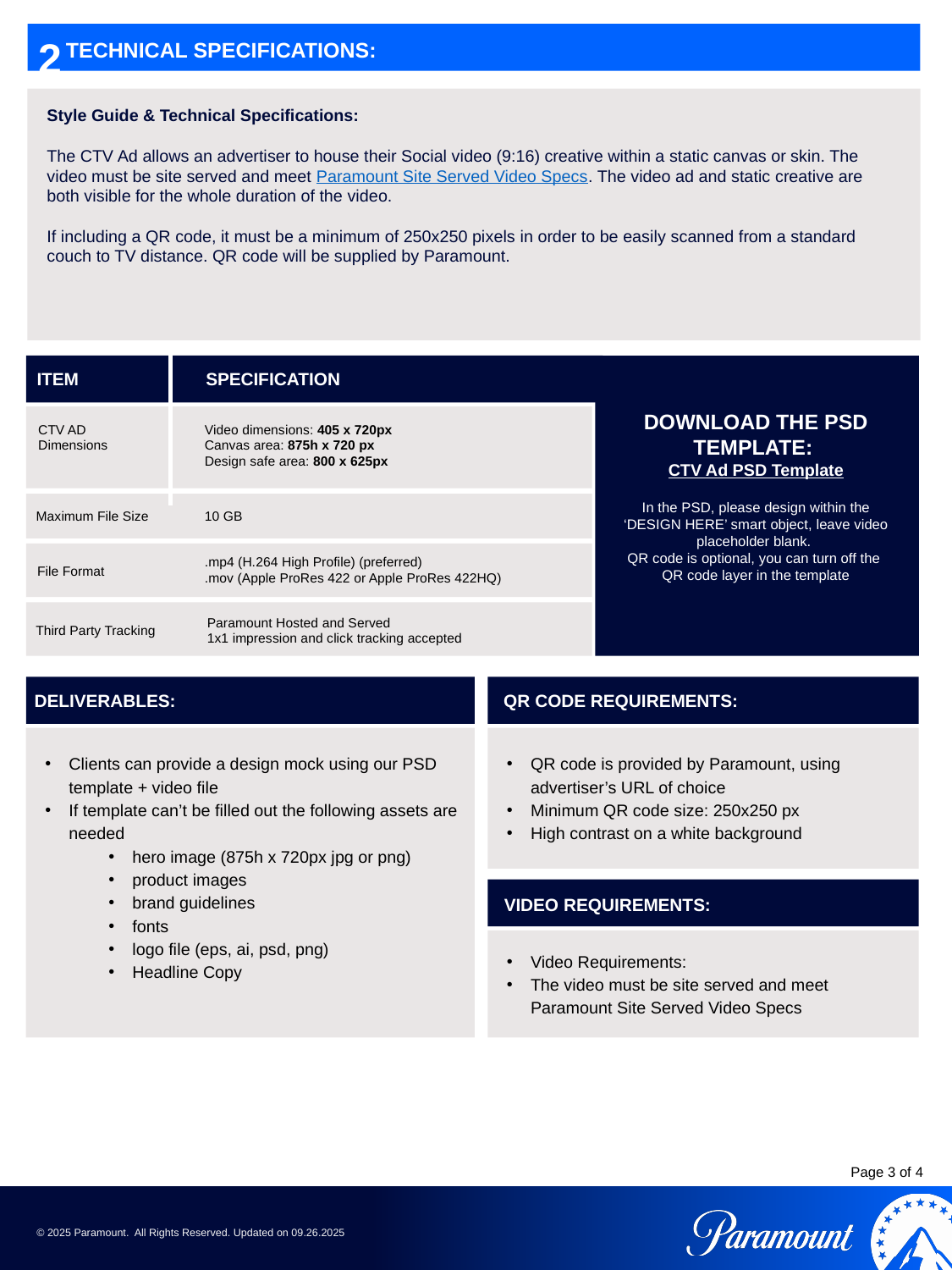

2
TECHNICAL SPECIFICATIONS:

Style Guide & Technical Specifications:
The CTV Ad allows an advertiser to house their Social video (9:16) creative within a static canvas or skin. The video must be site served and meet Paramount Site Served Video Specs. The video ad and static creative are both visible for the whole duration of the video.
If including a QR code, it must be a minimum of 250x250 pixels in order to be easily scanned from a standard couch to TV distance. QR code will be supplied by Paramount.

SPECIFICATION
ITEM
DOWNLOAD THE PSD TEMPLATE:
CTV Ad PSD Template
In the PSD, please design within the ‘DESIGN HERE’ smart object, leave video placeholder blank.
QR code is optional, you can turn off the
QR code layer in the template

CTV AD Dimensions
Video dimensions: 405 x 720px
Canvas area: 875h x 720 px
Design safe area: 800 x 625px

Maximum File Size
10 GB

.mp4 (H.264 High Profile) (preferred)
.mov (Apple ProRes 422 or Apple ProRes 422HQ)
File Format

Paramount Hosted and Served
1x1 impression and click tracking accepted
Third Party Tracking

DELIVERABLES:
QR CODE REQUIREMENTS:

Clients can provide a design mock using our PSD template + video file
If template can’t be filled out the following assets are needed
hero image (875h x 720px jpg or png)
product images
brand guidelines
fonts
logo file (eps, ai, psd, png)
Headline Copy
QR code is provided by Paramount, using advertiser’s URL of choice
Minimum QR code size: 250x250 px
High contrast on a white background

VIDEO REQUIREMENTS:

Video Requirements:
The video must be site served and meet Paramount Site Served Video Specs
Page 3 of 4